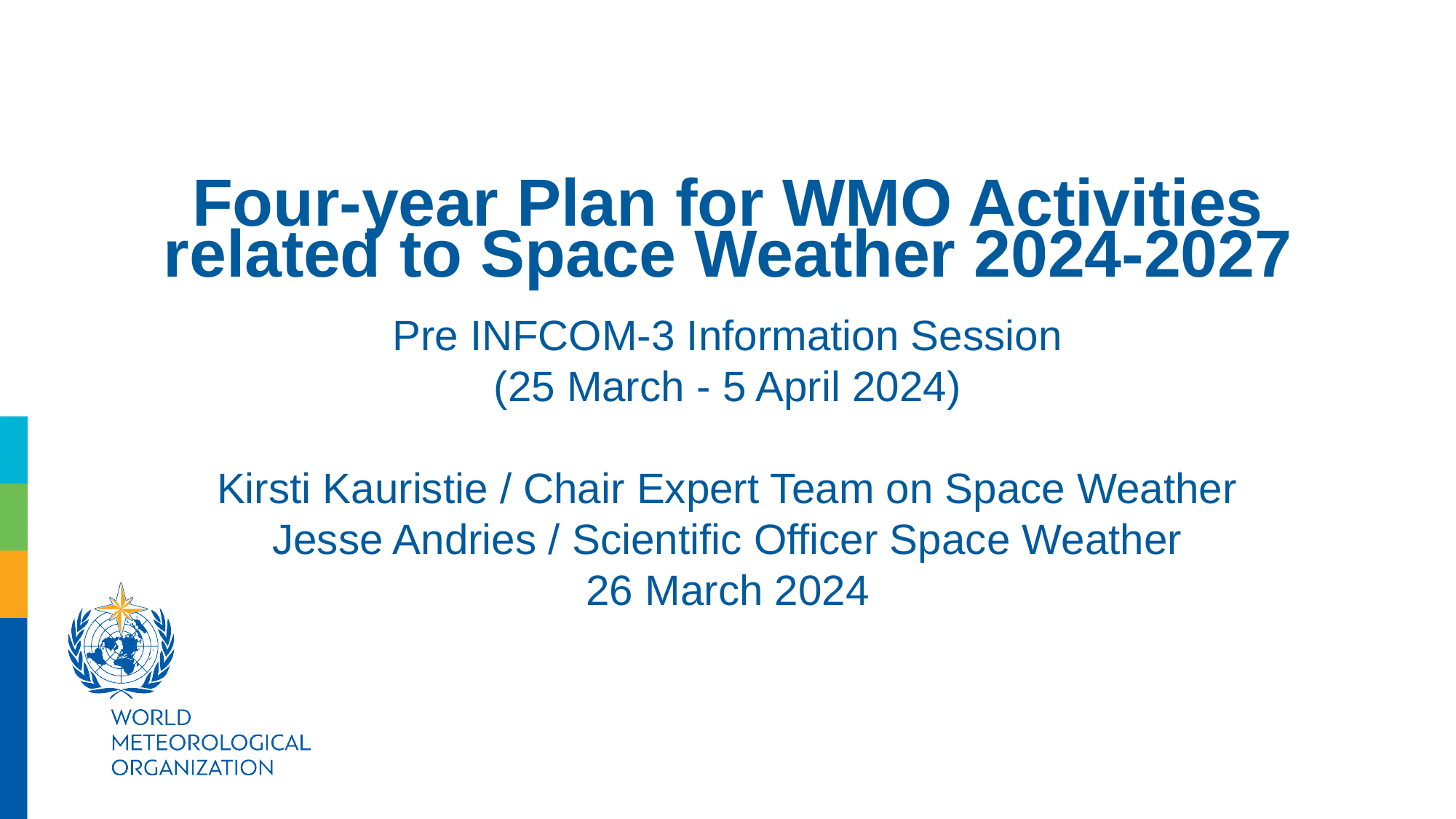

Four-year Plan for WMO Activities related to Space Weather 2024-2027
Pre INFCOM-3 Information Session
(25 March - 5 April 2024)

Kirsti Kauristie / Chair Expert Team on Space Weather
Jesse Andries / Scientific Officer Space Weather
26 March 2024